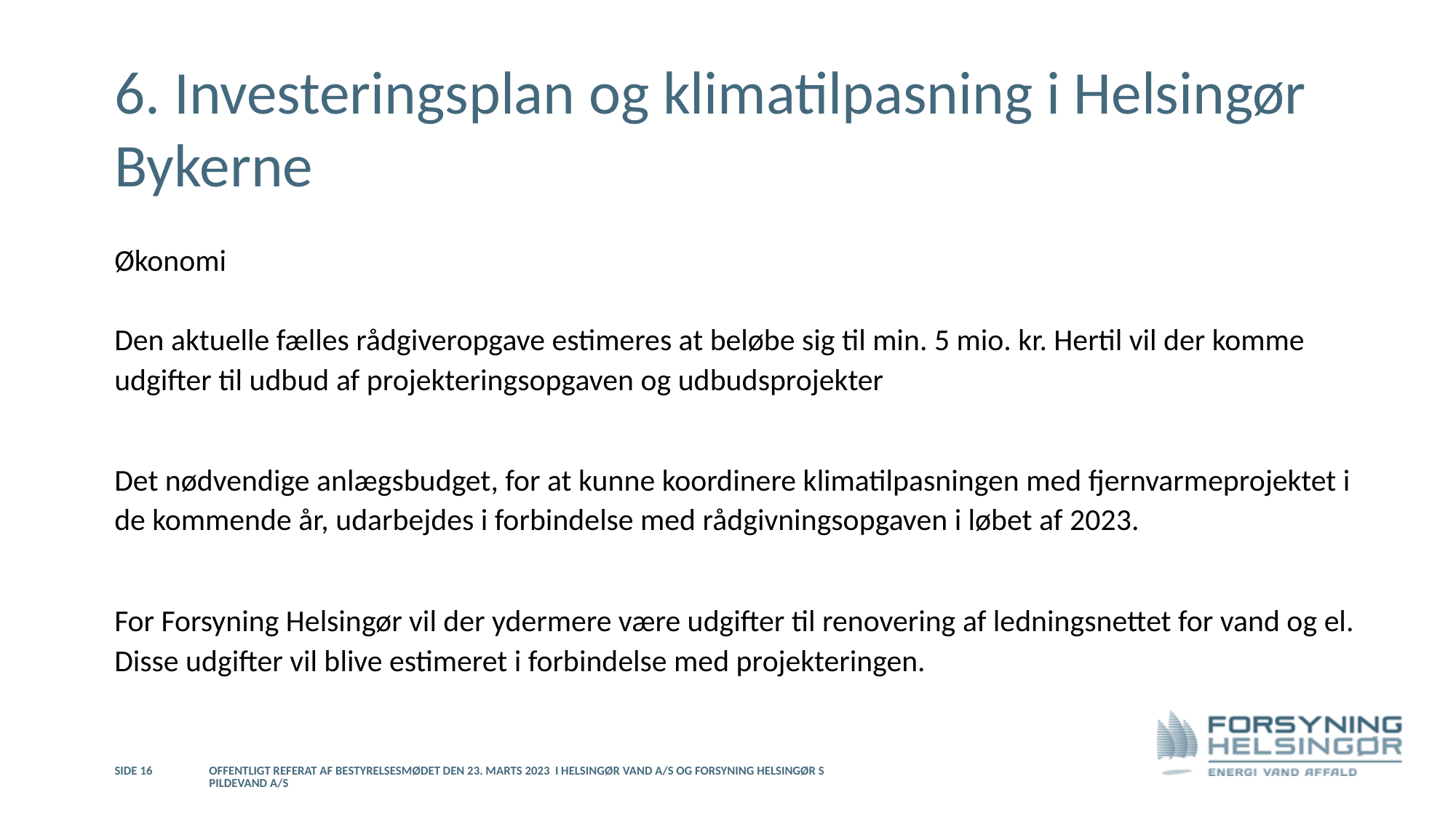

# 6. Investeringsplan og klimatilpasning i Helsingør Bykerne
Økonomi

Den aktuelle fælles rådgiveropgave estimeres at beløbe sig til min. 5 mio. kr. Hertil vil der komme udgifter til udbud af projekteringsopgaven og udbudsprojekter

Det nødvendige anlægsbudget, for at kunne koordinere klimatilpasningen med fjernvarmeprojektet i de kommende år, udarbejdes i forbindelse med rådgivningsopgaven i løbet af 2023.

For Forsyning Helsingør vil der ydermere være udgifter til renovering af ledningsnettet for vand og el. Disse udgifter vil blive estimeret i forbindelse med projekteringen.

Side 16
Offentligt referat af bestyrelsesmødet den 23. marts 2023  i Helsingør Vand A/S og Forsyning Helsingør Spildevand A/S